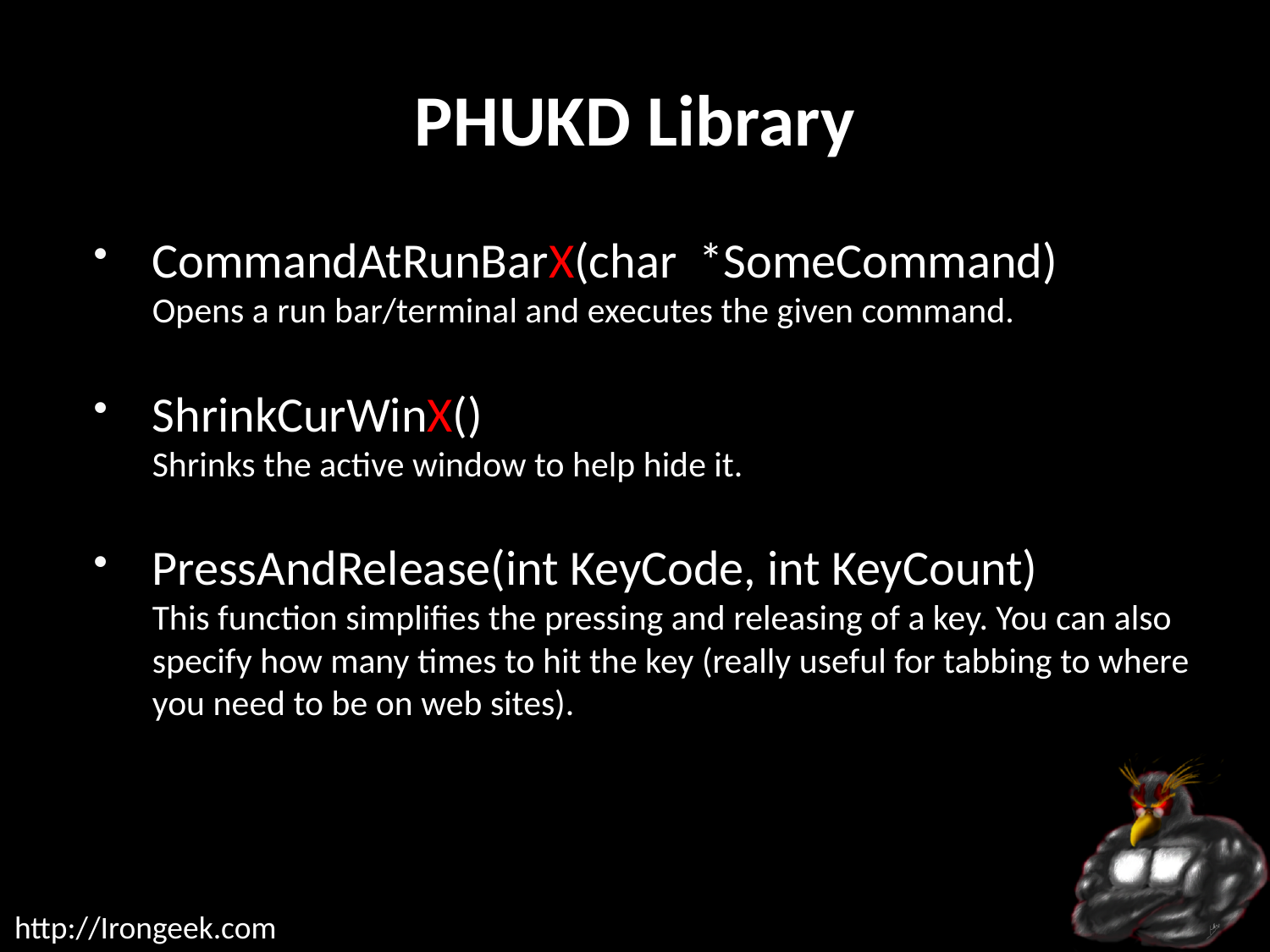

# PHUKD Library
CommandAtRunBarX(char  *SomeCommand)    Opens a run bar/terminal and executes the given command.
ShrinkCurWinX()
Shrinks the active window to help hide it.
PressAndRelease(int KeyCode, int KeyCount)
This function simplifies the pressing and releasing of a key. You can also specify how many times to hit the key (really useful for tabbing to where you need to be on web sites).